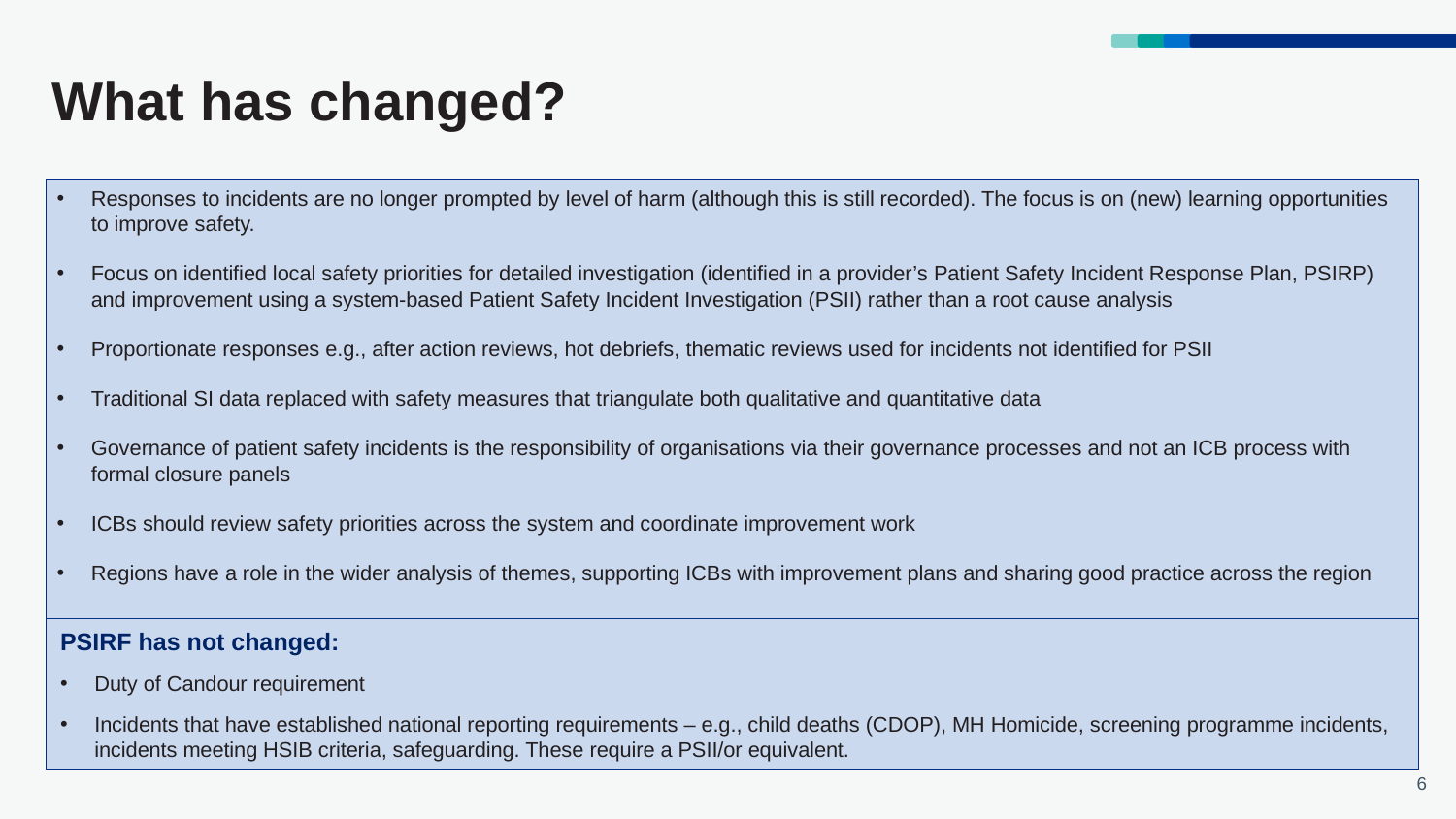

# What has changed?
Responses to incidents are no longer prompted by level of harm (although this is still recorded). The focus is on (new) learning opportunities to improve safety.
Focus on identified local safety priorities for detailed investigation (identified in a provider’s Patient Safety Incident Response Plan, PSIRP) and improvement using a system-based Patient Safety Incident Investigation (PSII) rather than a root cause analysis
Proportionate responses e.g., after action reviews, hot debriefs, thematic reviews used for incidents not identified for PSII
Traditional SI data replaced with safety measures that triangulate both qualitative and quantitative data
Governance of patient safety incidents is the responsibility of organisations via their governance processes and not an ICB process with formal closure panels
ICBs should review safety priorities across the system and coordinate improvement work
Regions have a role in the wider analysis of themes, supporting ICBs with improvement plans and sharing good practice across the region
PSIRF has not changed:
Duty of Candour requirement
Incidents that have established national reporting requirements – e.g., child deaths (CDOP), MH Homicide, screening programme incidents, incidents meeting HSIB criteria, safeguarding. These require a PSII/or equivalent.